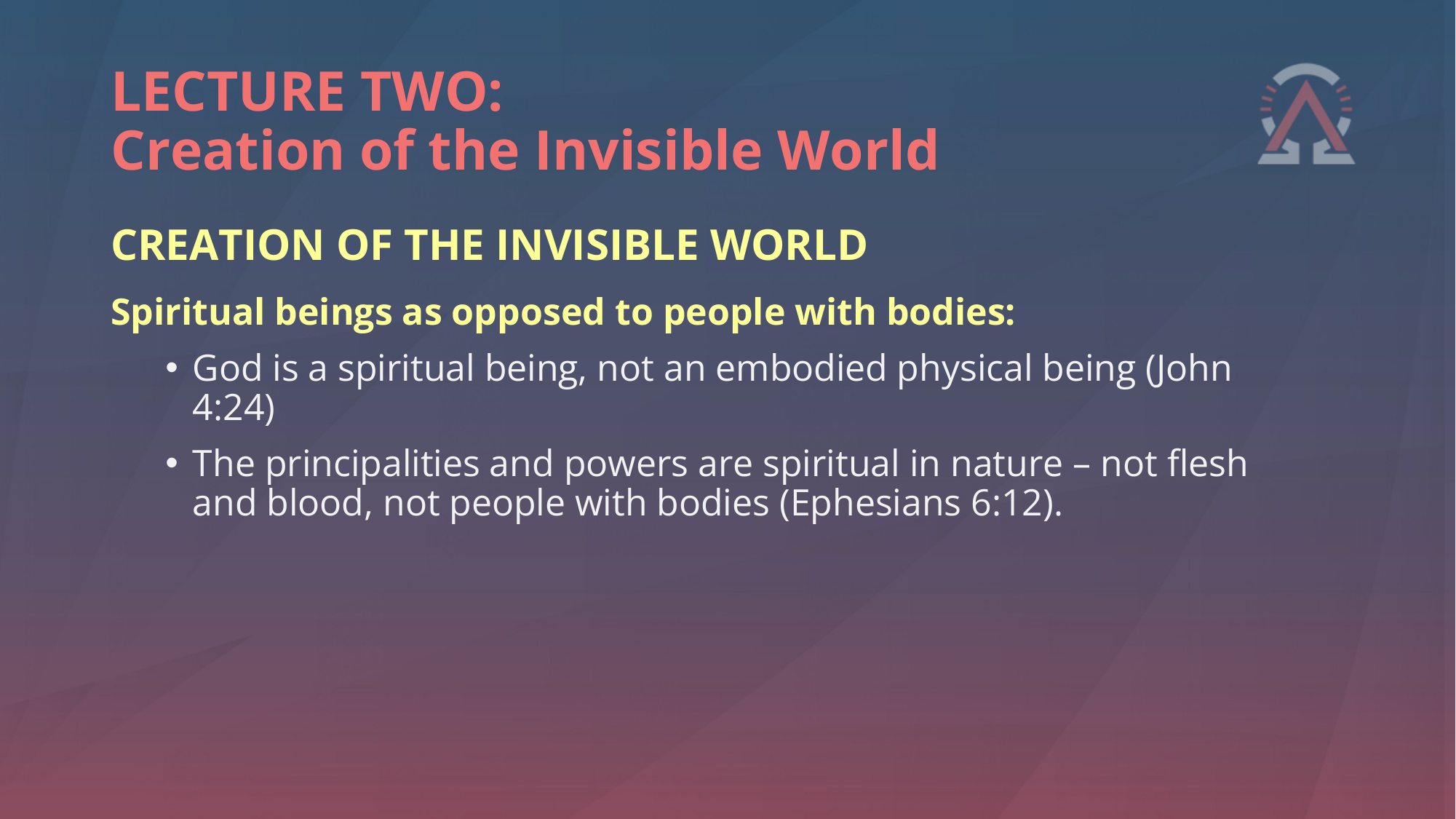

# LECTURE TWO: Creation of the Invisible World
CREATION OF THE INVISIBLE WORLD
Spiritual beings as opposed to people with bodies:
God is a spiritual being, not an embodied physical being (John 4:24)
The principalities and powers are spiritual in nature – not flesh and blood, not people with bodies (Ephesians 6:12).